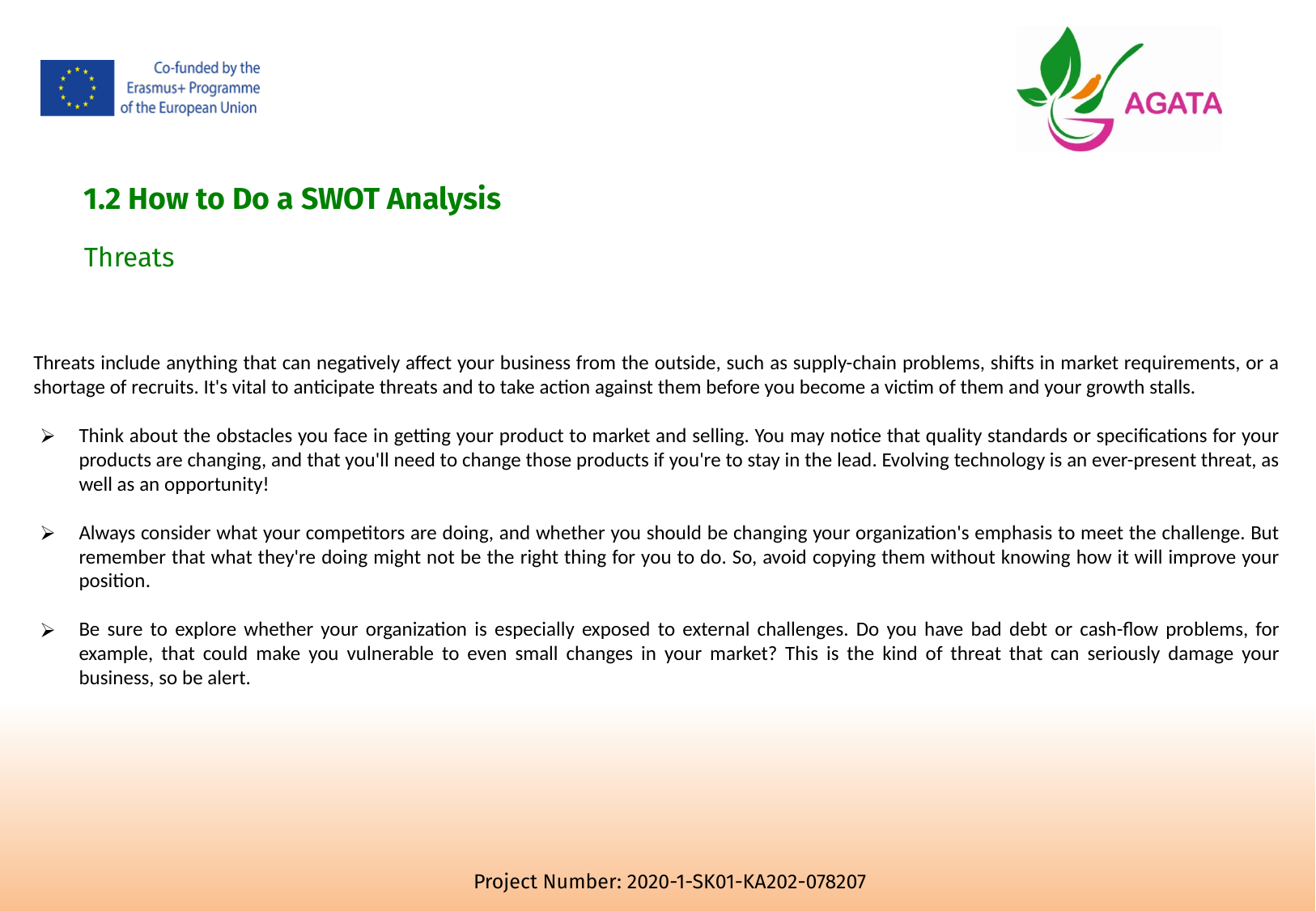

1.2 How to Do a SWOT Analysis
Threats

Threats include anything that can negatively affect your business from the outside, such as supply-chain problems, shifts in market requirements, or a shortage of recruits. It's vital to anticipate threats and to take action against them before you become a victim of them and your growth stalls.

Think about the obstacles you face in getting your product to market and selling. You may notice that quality standards or specifications for your products are changing, and that you'll need to change those products if you're to stay in the lead. Evolving technology is an ever-present threat, as well as an opportunity!

Always consider what your competitors are doing, and whether you should be changing your organization's emphasis to meet the challenge. But remember that what they're doing might not be the right thing for you to do. So, avoid copying them without knowing how it will improve your position.

Be sure to explore whether your organization is especially exposed to external challenges. Do you have bad debt or cash-flow problems, for example, that could make you vulnerable to even small changes in your market? This is the kind of threat that can seriously damage your business, so be alert.